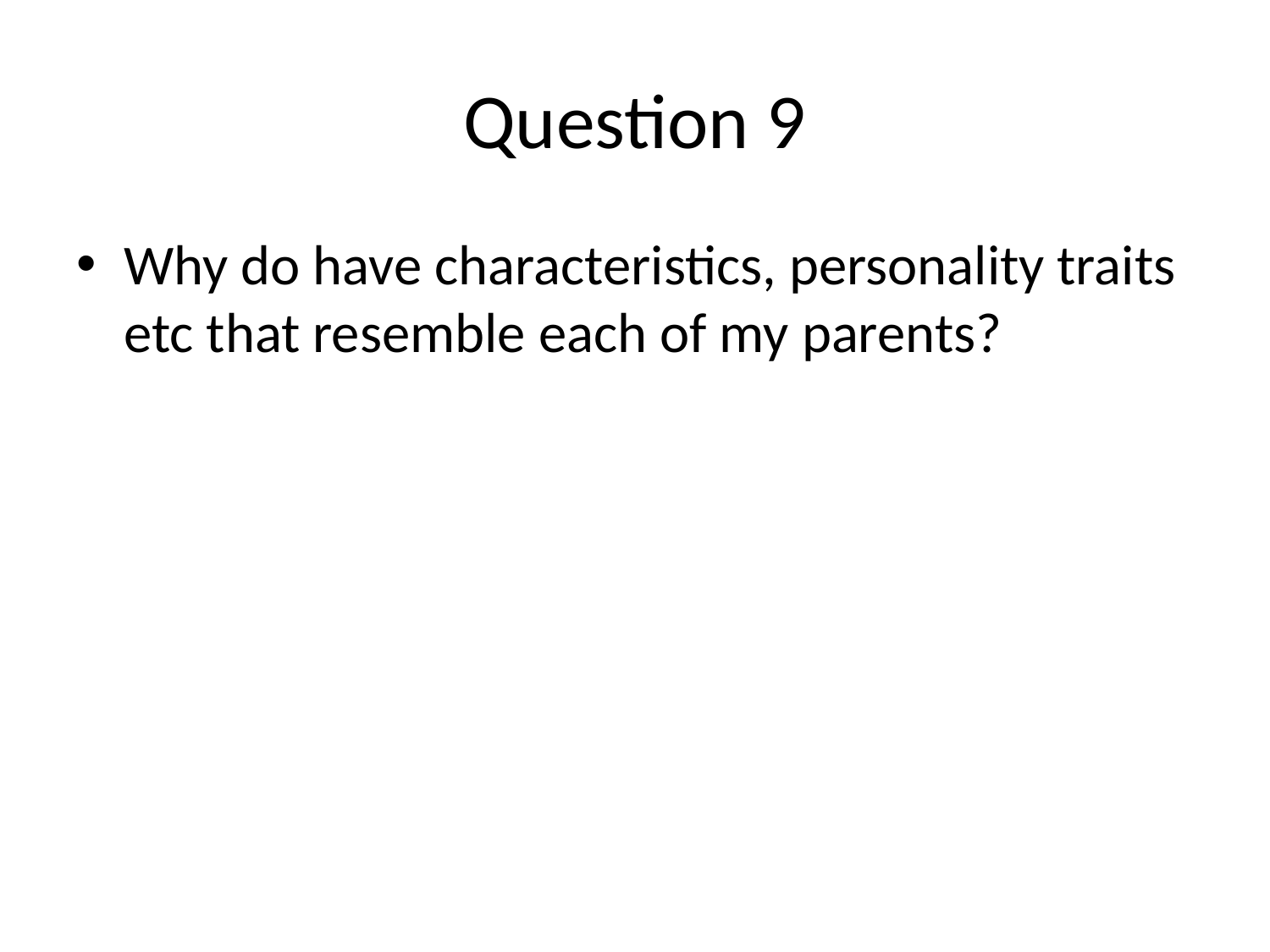

# Question 9
Why do have characteristics, personality traits etc that resemble each of my parents?